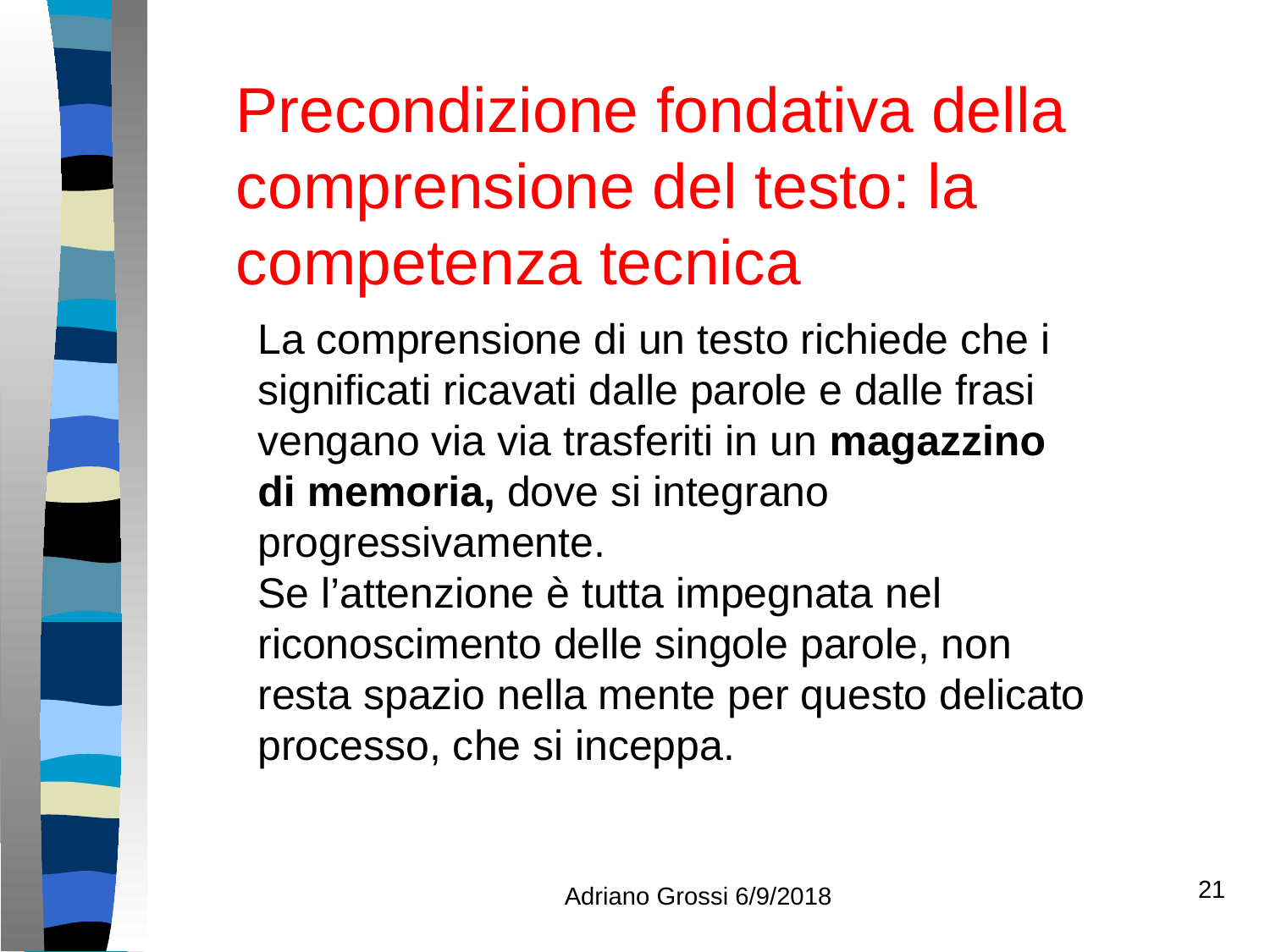

Precondizione fondativa della comprensione del testo: la competenza tecnica
La comprensione di un testo richiede che i significati ricavati dalle parole e dalle frasi
vengano via via trasferiti in un magazzino di memoria, dove si integrano progressivamente.
Se l’attenzione è tutta impegnata nel riconoscimento delle singole parole, non resta spazio nella mente per questo delicato processo, che si inceppa.
Adriano Grossi 6/9/2018
21